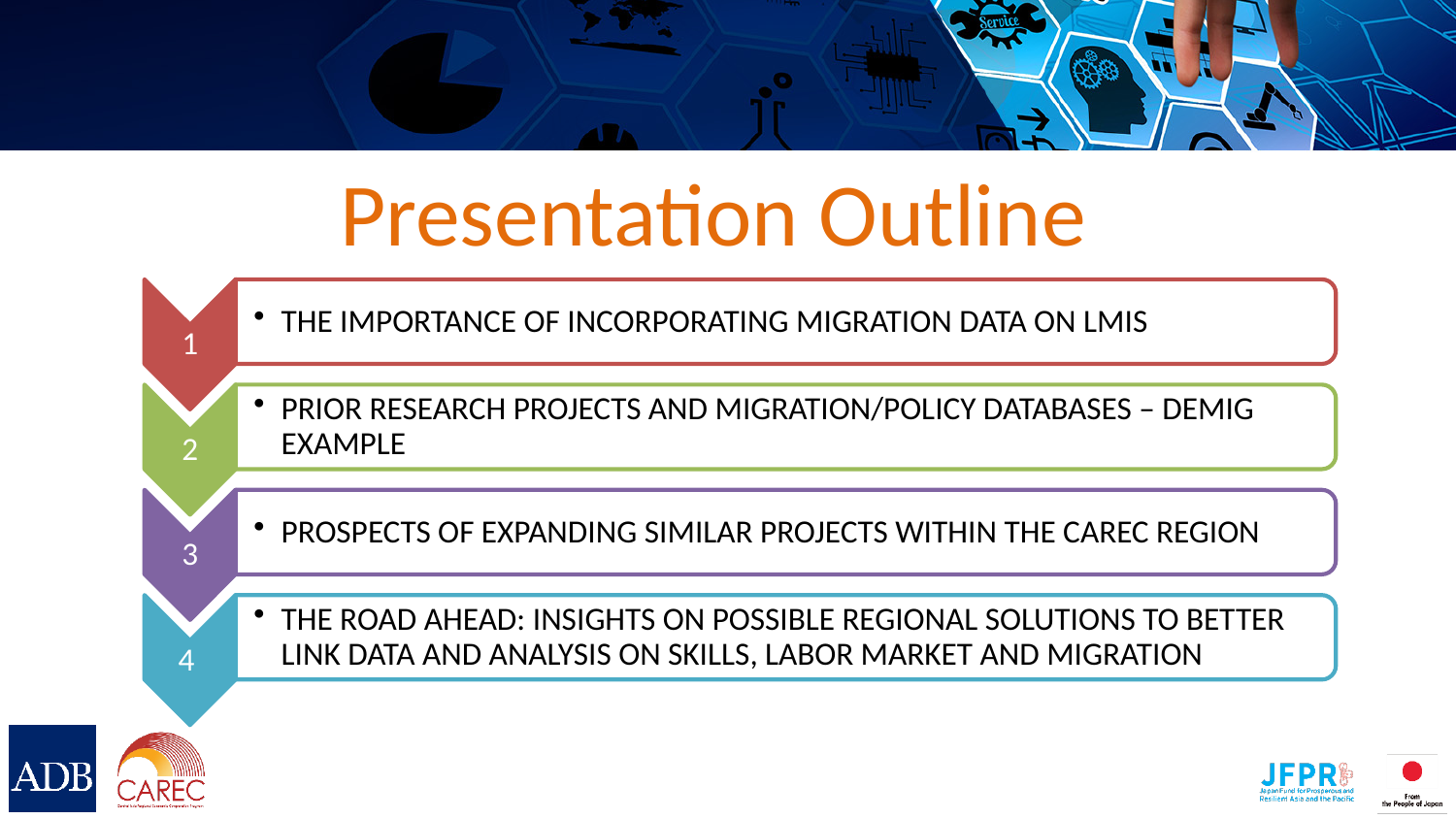

# Presentation Outline
1
The importance of incorporating migration data on LMIS
2
Prior research projects and migration/policy databases – DEMIG example
3
prospects of expanding similar projects within the CAREC region
4
The road ahead: insights on possible regional solutions to better link data and analysis on skills, labor market and migration